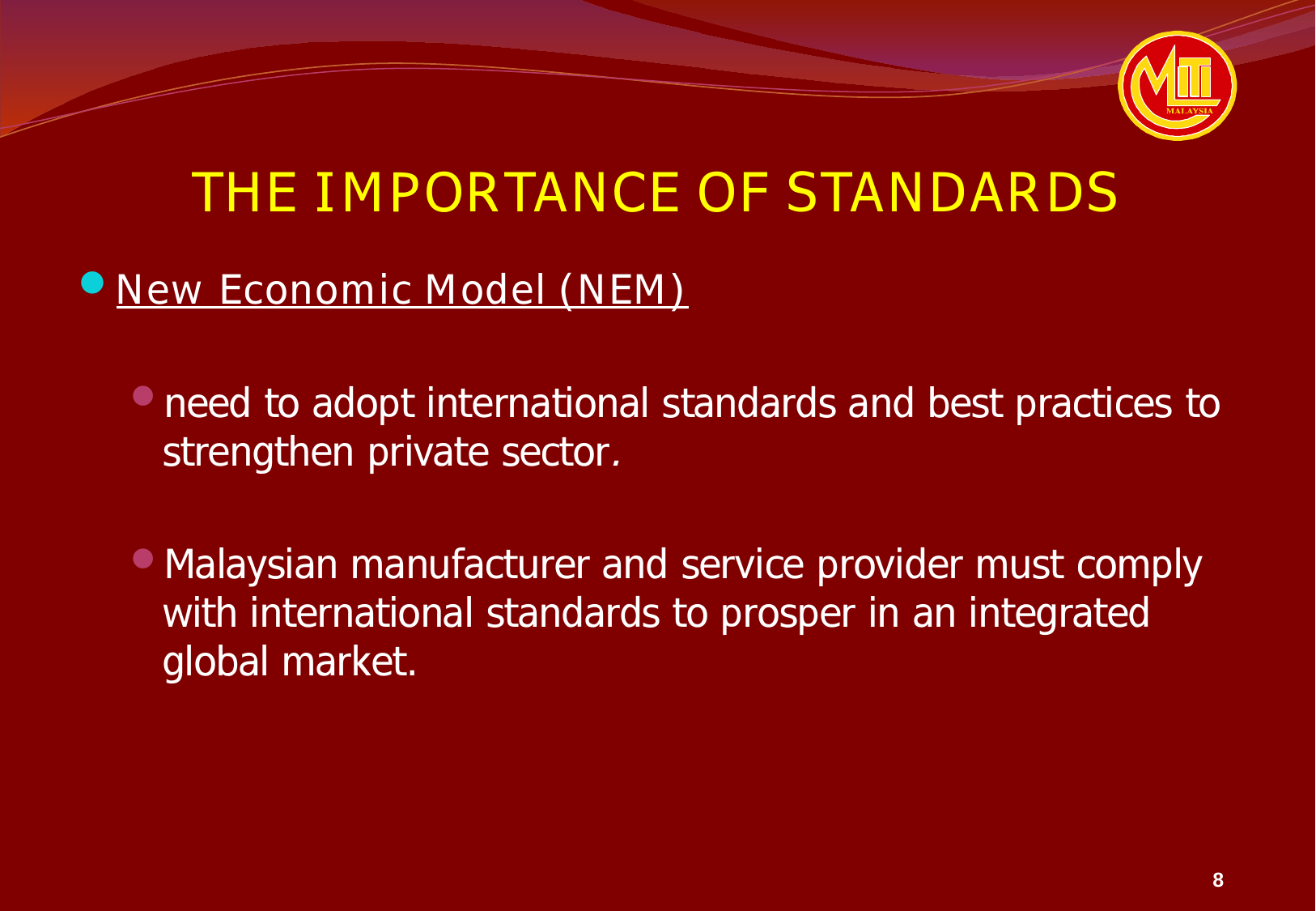

# THE IMPORTANCE OF STANDARDS
New Economic Model (NEM)

need to adopt international standards and best practices to strengthen private sector.

Malaysian manufacturer and service provider must comply with international standards to prosper in an integrated global market.
8